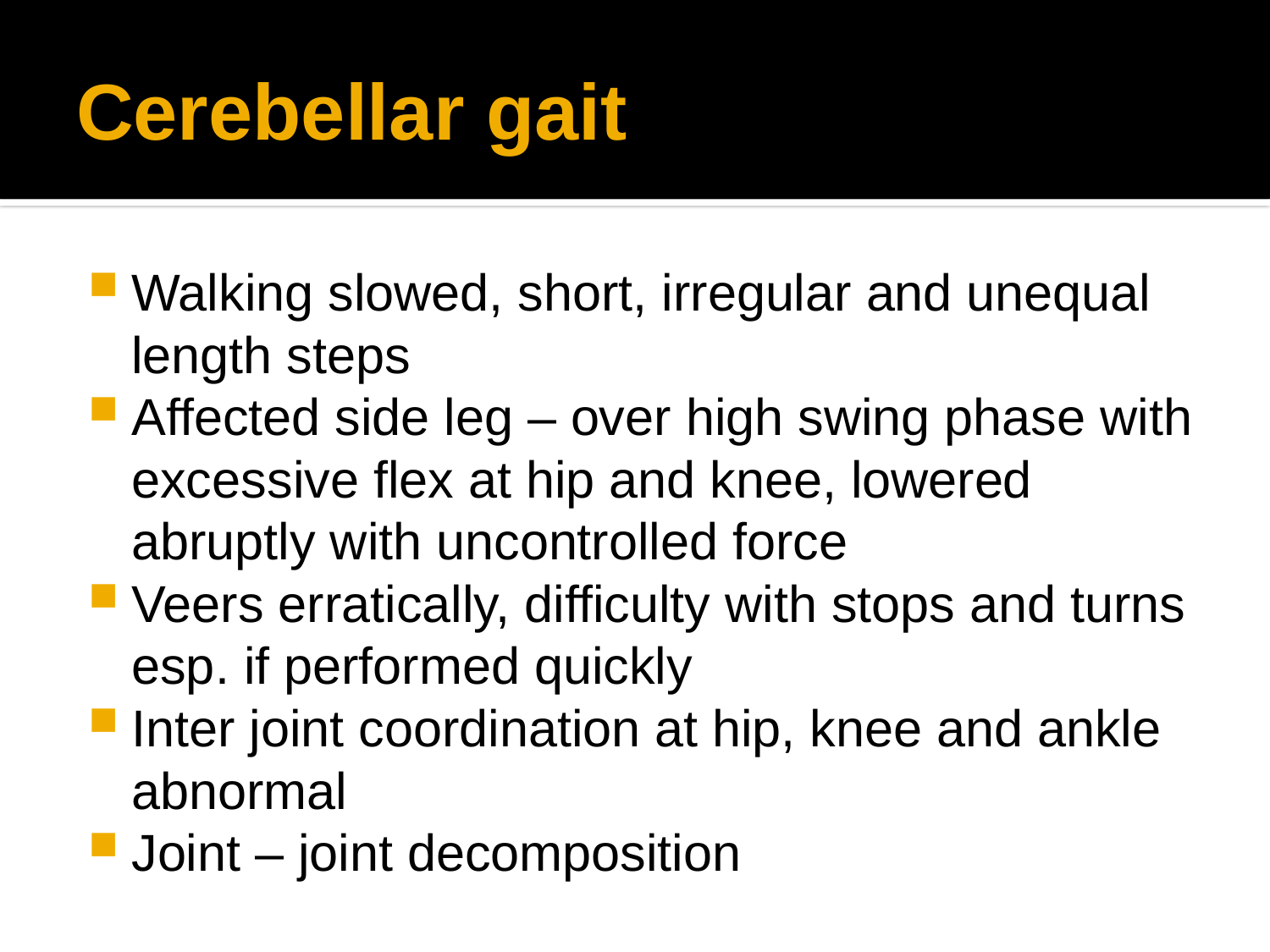

# Cerebellar gait
Walking slowed, short, irregular and unequal length steps
Affected side leg – over high swing phase with excessive flex at hip and knee, lowered abruptly with uncontrolled force
Veers erratically, difficulty with stops and turns esp. if performed quickly
Inter joint coordination at hip, knee and ankle abnormal
Joint – joint decomposition